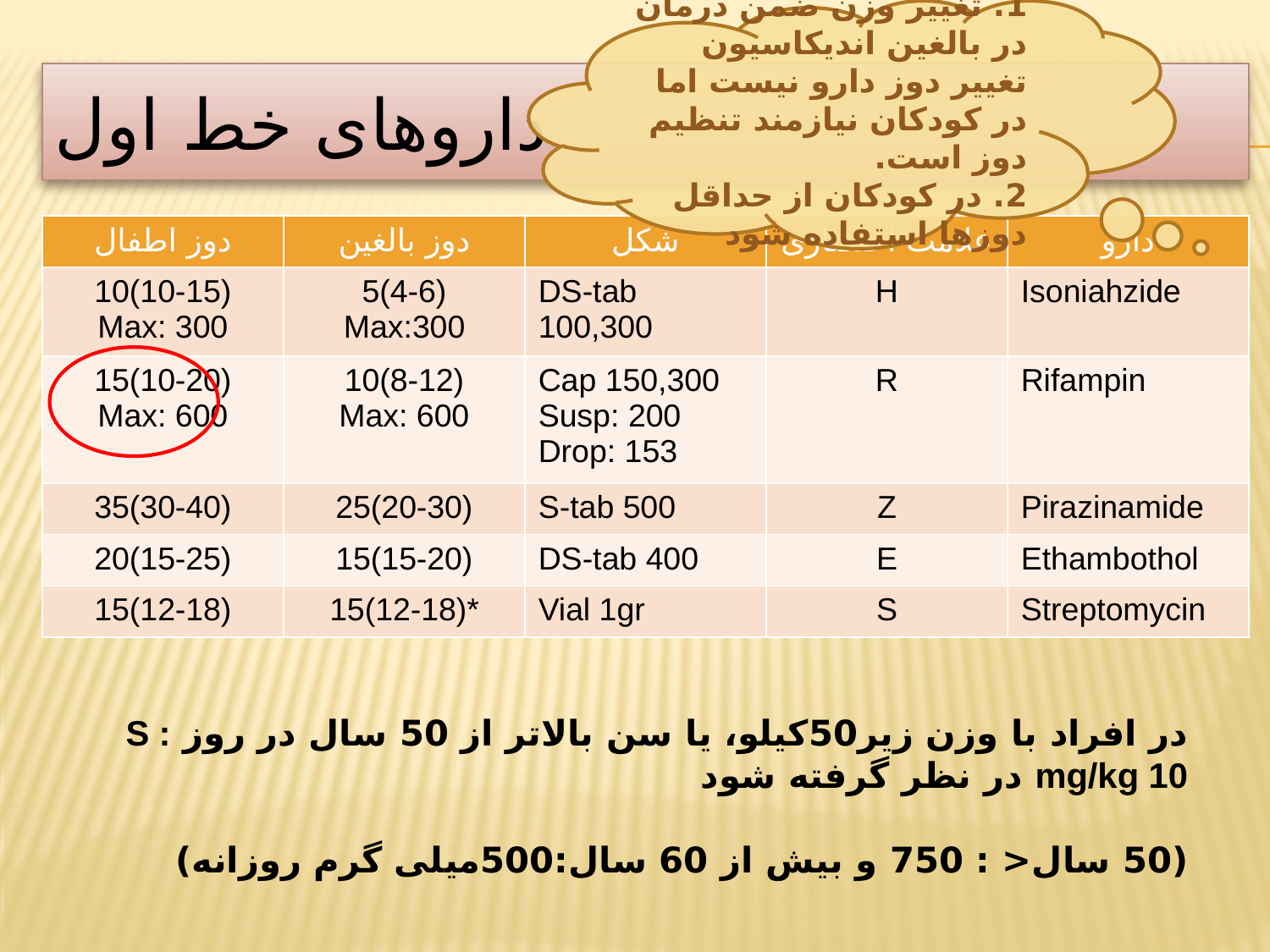

1. تغییر وزن ضمن درمان در بالغین اندیکاسیون تغییر دوز دارو نیست اما در کودکان نیازمند تنظیم دوز است.
2. در کودکان از حداقل دوزها استفاده شود
# داروهای خط اول
| دوز اطفال | دوز بالغین | شکل | علامت اختصاری | دارو |
| --- | --- | --- | --- | --- |
| 10(10-15) Max: 300 | 5(4-6) Max:300 | DS-tab 100,300 | H | Isoniahzide |
| 15(10-20) Max: 600 | 10(8-12) Max: 600 | Cap 150,300 Susp: 200 Drop: 153 | R | Rifampin |
| 35(30-40) | 25(20-30) | S-tab 500 | Z | Pirazinamide |
| 20(15-25) | 15(15-20) | DS-tab 400 | E | Ethambothol |
| 15(12-18) | 15(12-18)\* | Vial 1gr | S | Streptomycin |

در افراد با وزن زیر50کیلو، یا سن بالاتر از 50 سال در روز S : mg/kg 10 در نظر گرفته شود

(50 سال< : 750 و بیش از 60 سال:500میلی گرم روزانه)